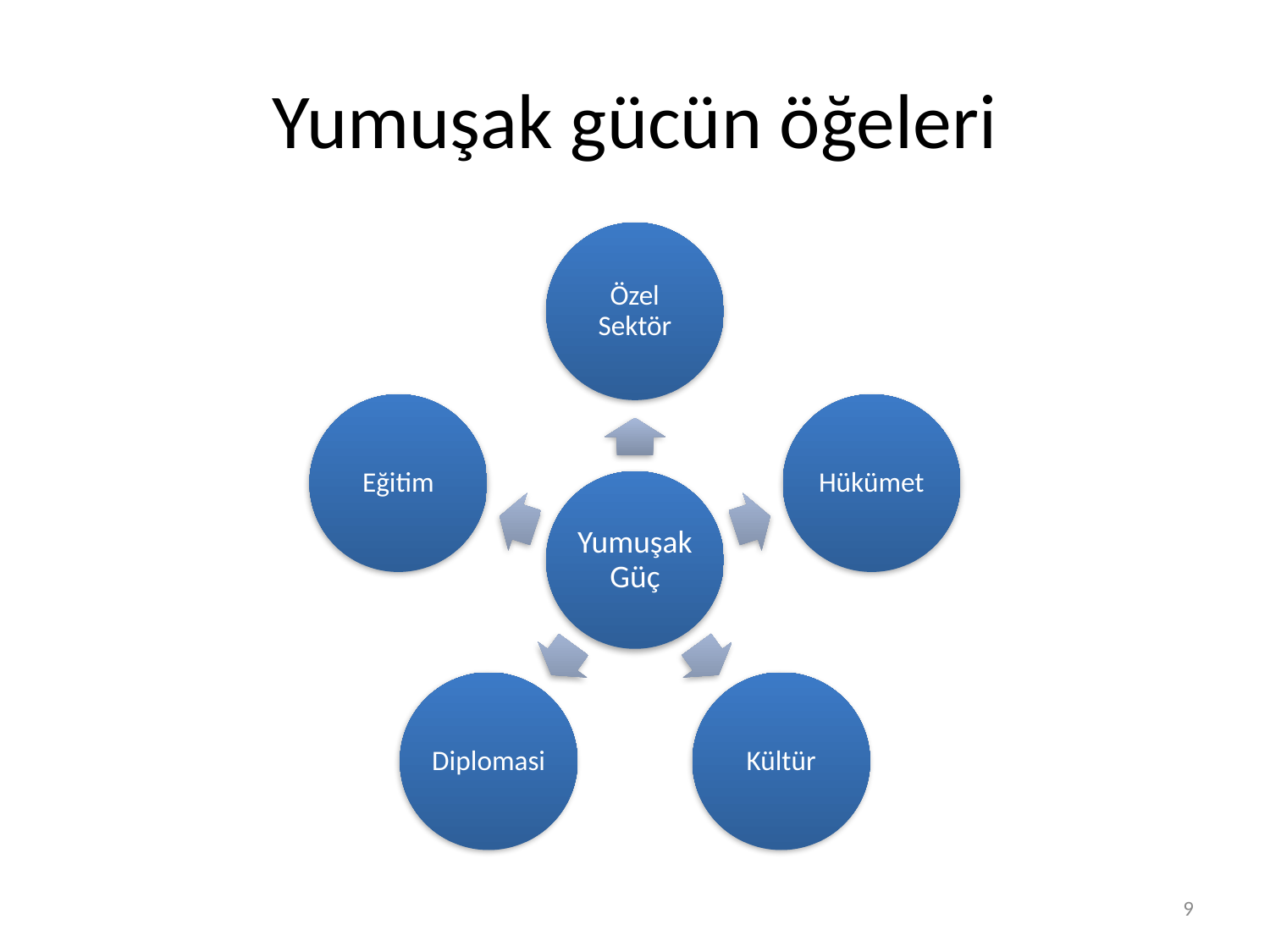

# Yumuşak gücün öğeleri
Yumuşak Güç

Özel Sektör

Hükümet

Kültür

Diplomasi

Eğitim
9